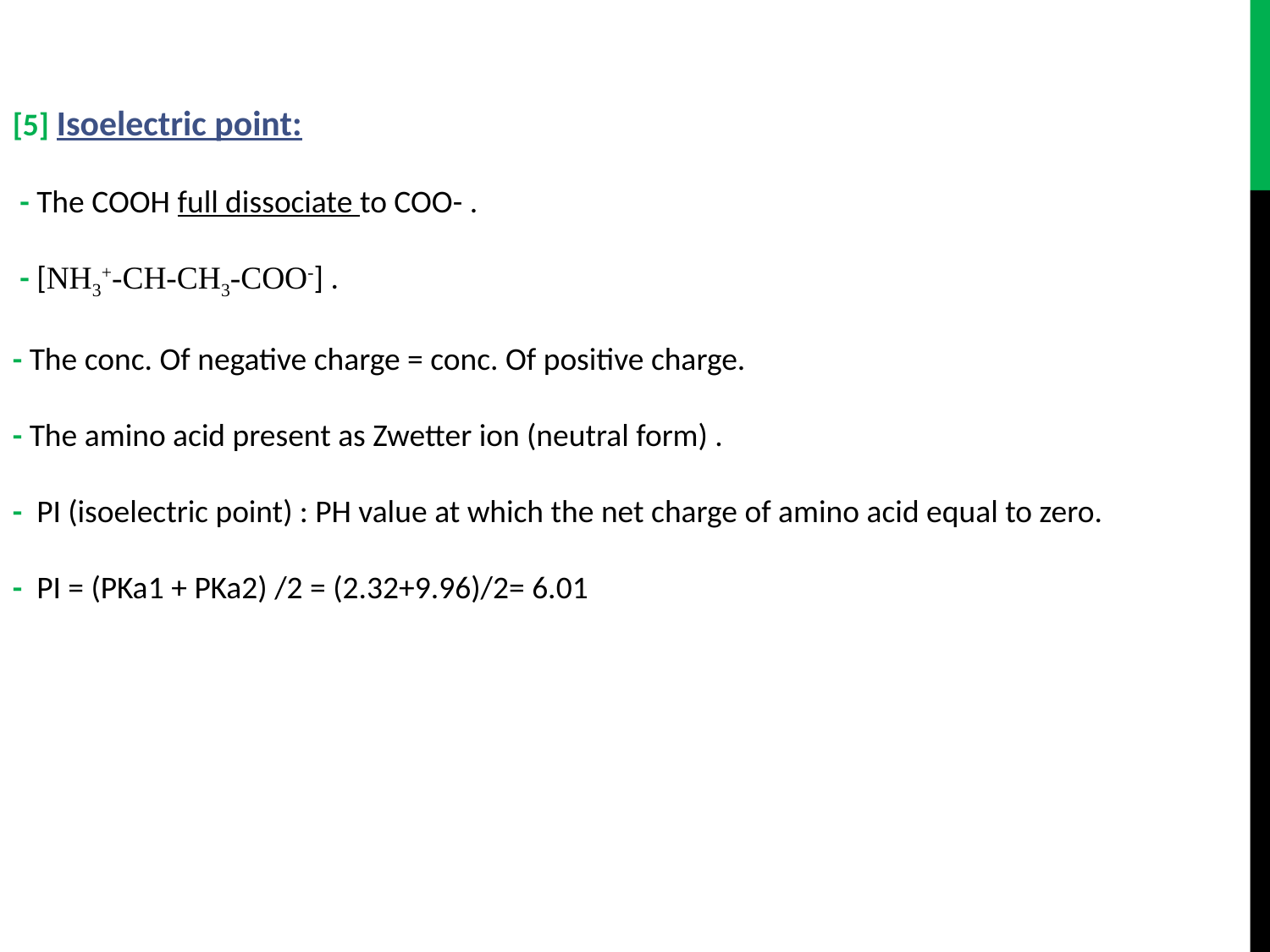

[5] Isoelectric point:

 - The COOH full dissociate to COO- .

 - [NH3+-CH-CH3-COO-] .

- The conc. Of negative charge = conc. Of positive charge.

- The amino acid present as Zwetter ion (neutral form) .

-  PI (isoelectric point) : PH value at which the net charge of amino acid equal to zero.

-  PI = (PKa1 + PKa2) /2 = (2.32+9.96)/2= 6.01